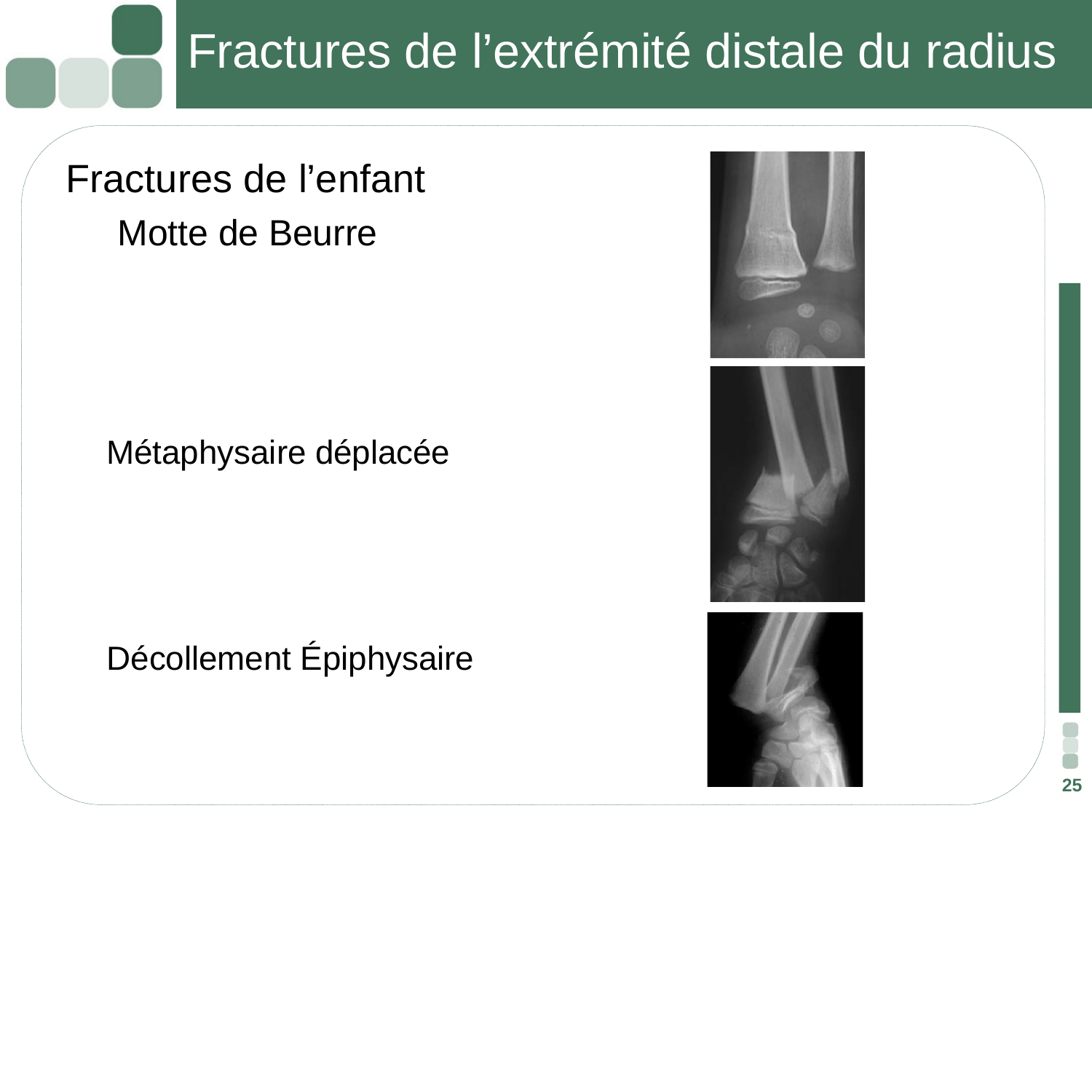

# Fractures de l’extrémité distale du radius
 Fractures de l’enfant
 Motte de Beurre

 Métaphysaire déplacée

 Décollement Épiphysaire
25